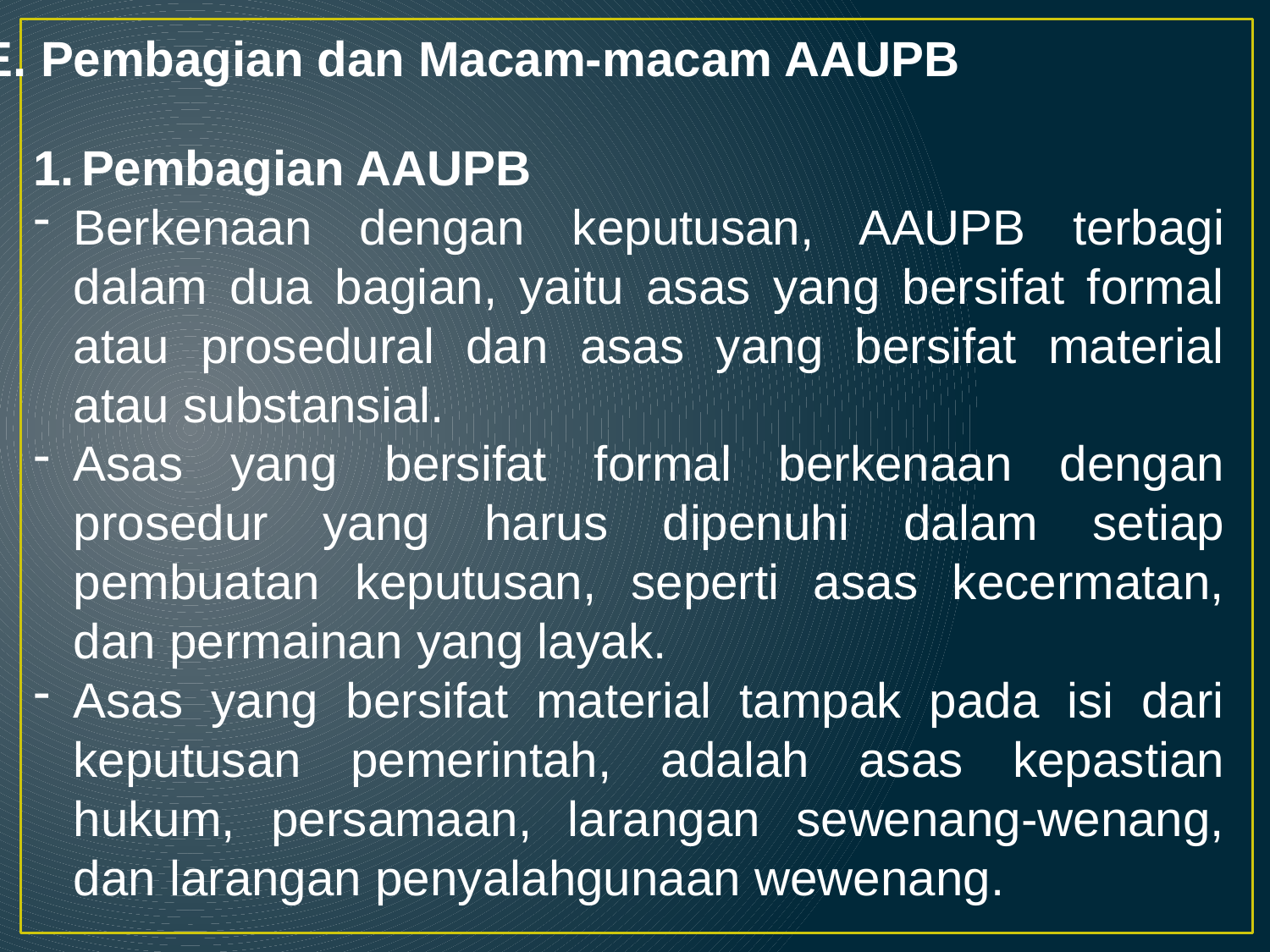

E. Pembagian dan Macam-macam AAUPB
Pembagian AAUPB
Berkenaan dengan keputusan, AAUPB terbagi dalam dua bagian, yaitu asas yang bersifat formal atau prosedural dan asas yang bersifat material atau substansial.
Asas yang bersifat formal berkenaan dengan prosedur yang harus dipenuhi dalam setiap pembuatan keputusan, seperti asas kecermatan, dan permainan yang layak.
Asas yang bersifat material tampak pada isi dari keputusan pemerintah, adalah asas kepastian hukum, persamaan, larangan sewenang-wenang, dan larangan penyalahgunaan wewenang.